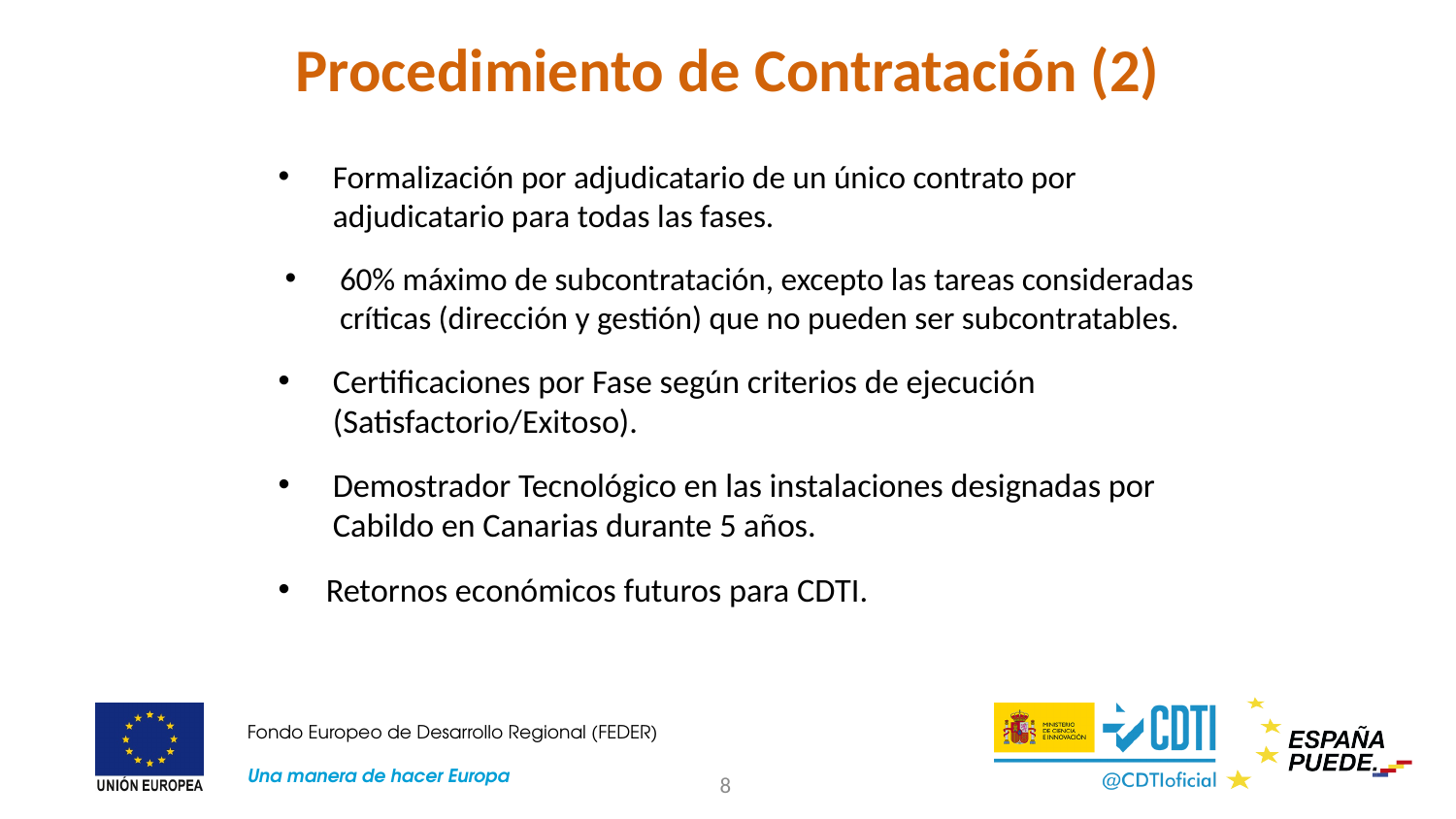

# Procedimiento de Contratación (2)
Formalización por adjudicatario de un único contrato por adjudicatario para todas las fases.
60% máximo de subcontratación, excepto las tareas consideradas críticas (dirección y gestión) que no pueden ser subcontratables.
Certificaciones por Fase según criterios de ejecución (Satisfactorio/Exitoso).
Demostrador Tecnológico en las instalaciones designadas por Cabildo en Canarias durante 5 años.
Retornos económicos futuros para CDTI.